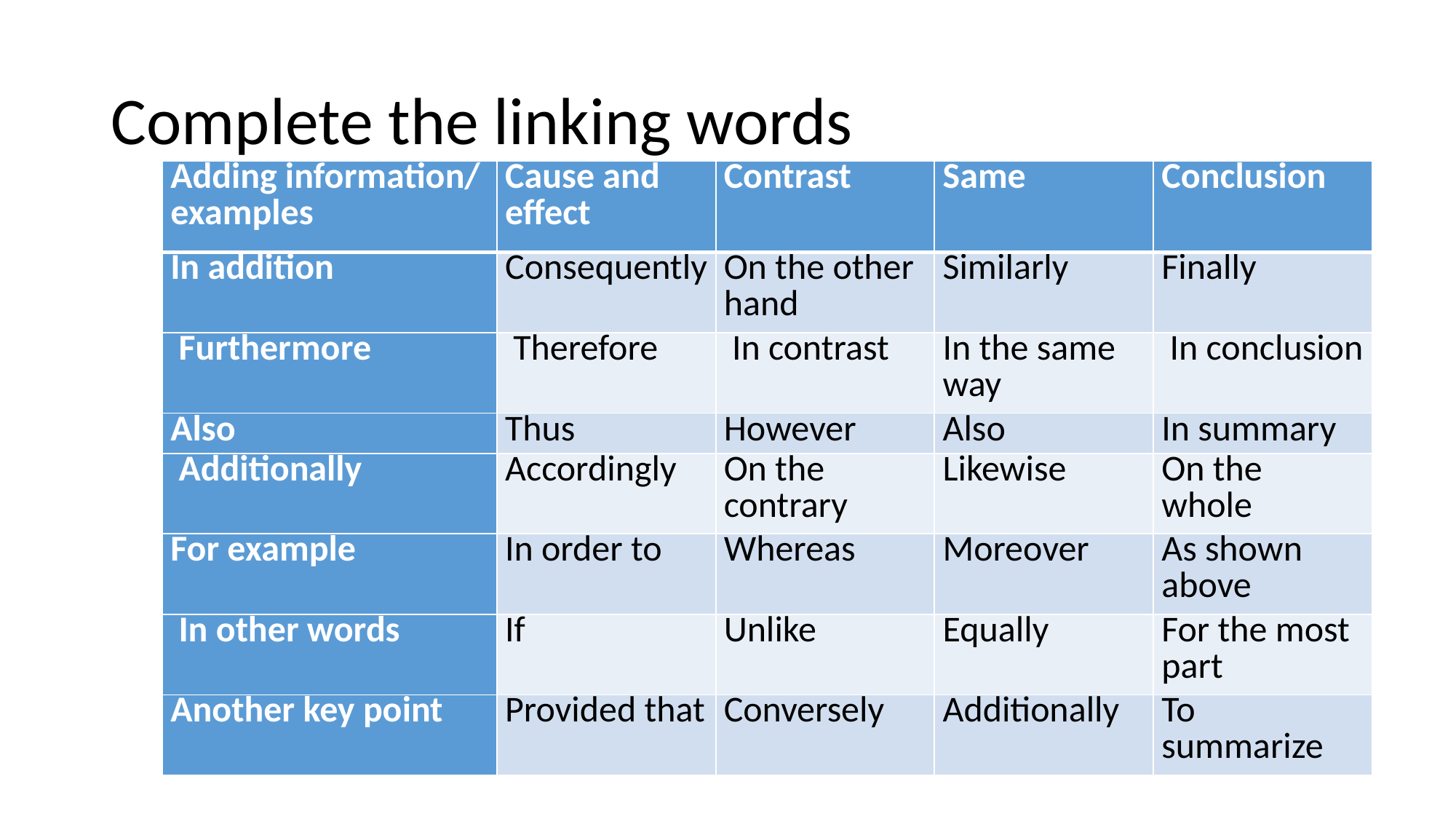

# Complete the linking words
| Adding information/ examples | Cause and effect | Contrast | Same | Conclusion |
| --- | --- | --- | --- | --- |
| In addition | Consequently | On the other hand | Similarly | Finally |
| Furthermore | Therefore | In contrast | In the same way | In conclusion |
| Also | Thus | However | Also | In summary |
| Additionally | Accordingly | On the contrary | Likewise | On the whole |
| For example | In order to | Whereas | Moreover | As shown above |
| In other words | If | Unlike | Equally | For the most part |
| Another key point | Provided that | Conversely | Additionally | To summarize |